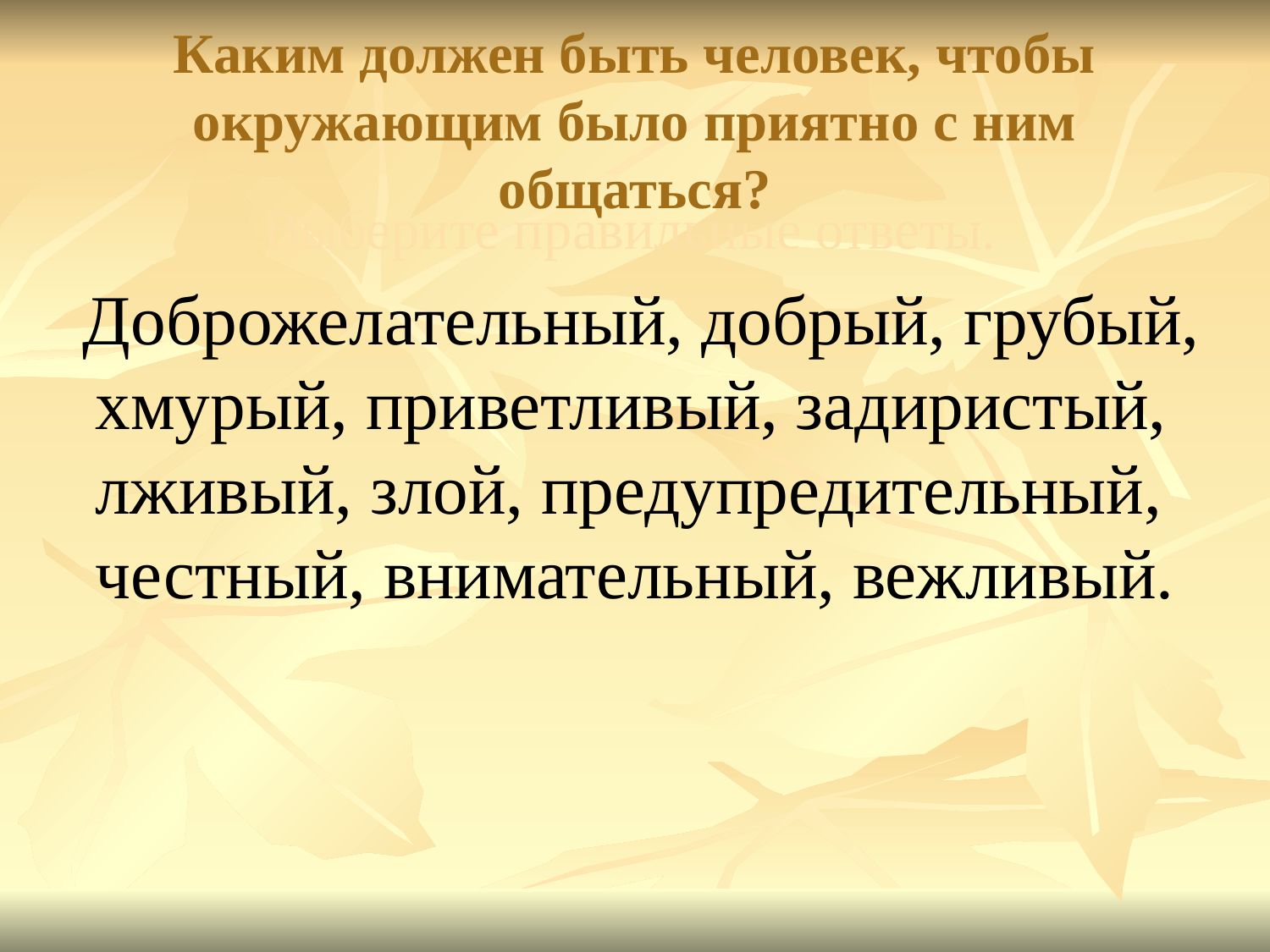

Каким должен быть человек, чтобы окружающим было приятно с ним общаться?
Выберите правильные ответы.
  Доброжелательный, добрый, грубый, хмурый, приветливый, задиристый, лживый, злой, предупредительный, честный, внимательный, вежливый.